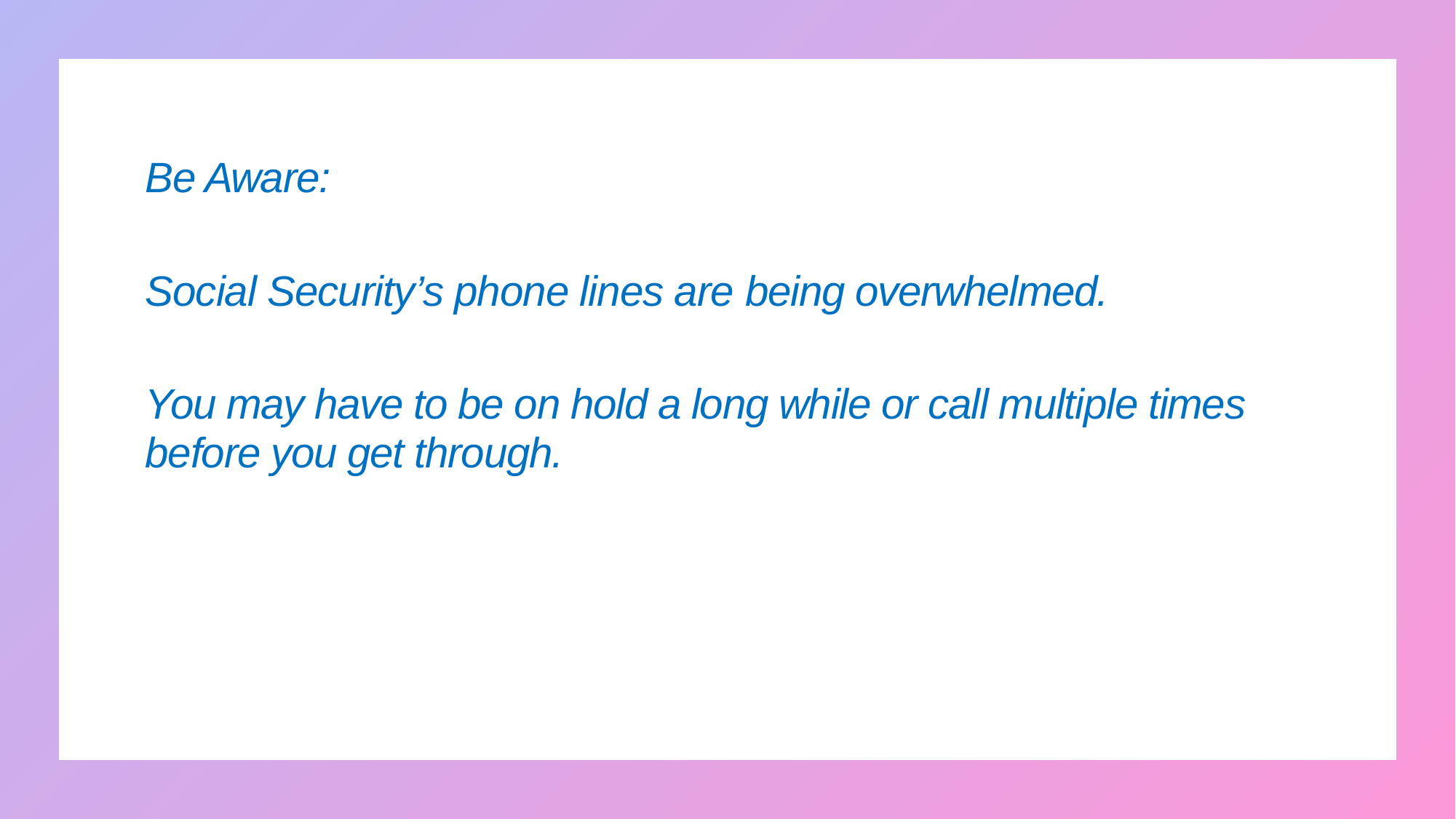

Be Aware:

Social Security’s phone lines are being overwhelmed.

You may have to be on hold a long while or call multiple times before you get through.